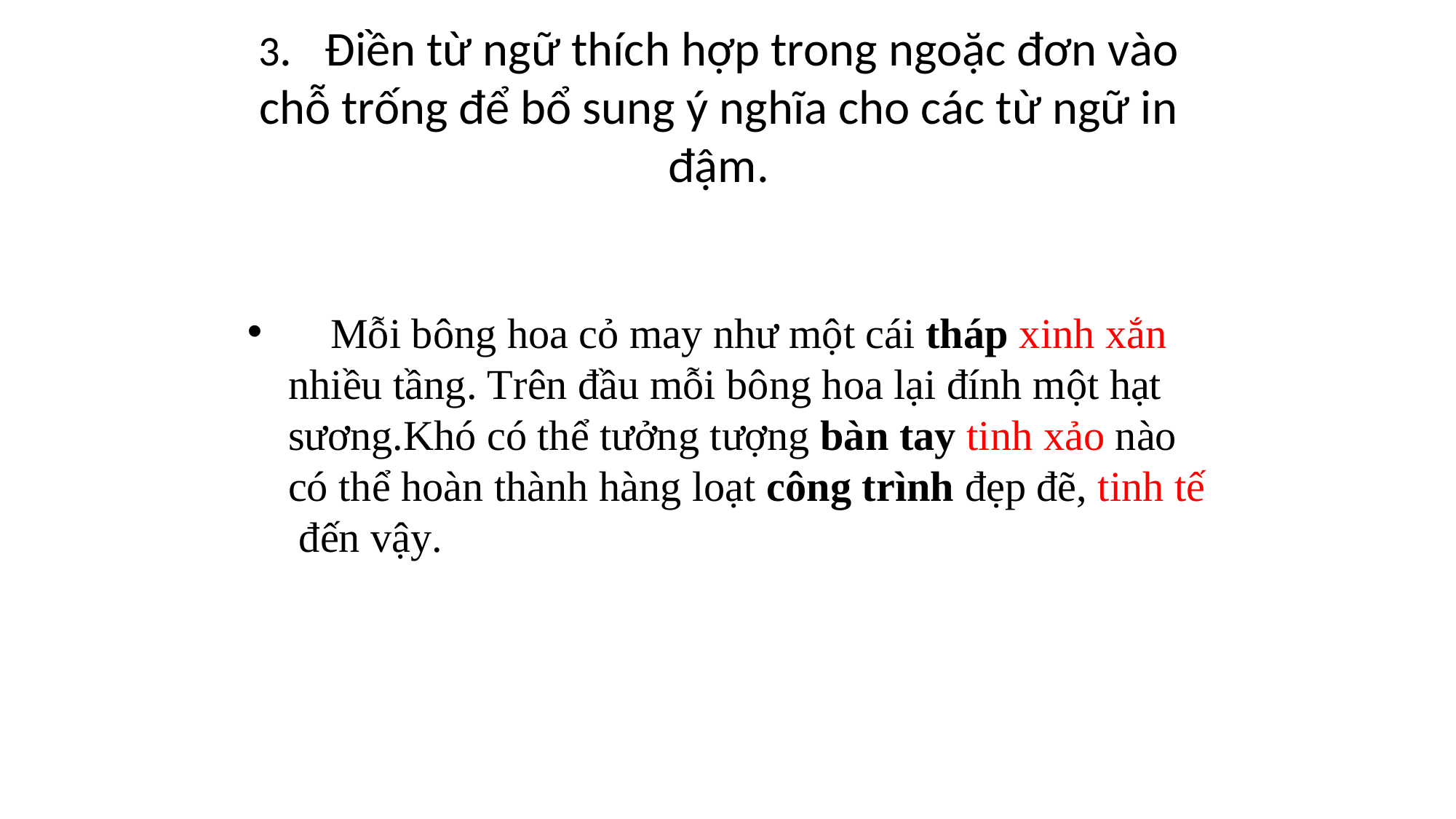

# 3.   Điền từ ngữ thích hợp trong ngoặc đơn vào chỗ trống để bổ sung ý nghĩa cho các từ ngữ in đậm.
    Mỗi bông hoa cỏ may như một cái tháp xinh xắn  nhiều tầng. Trên đầu mỗi bông hoa lại đính một hạt sương.Khó có thể tưởng tượng bàn tay tinh xảo nào có thể hoàn thành hàng loạt công trình đẹp đẽ, tinh tế  đến vậy.